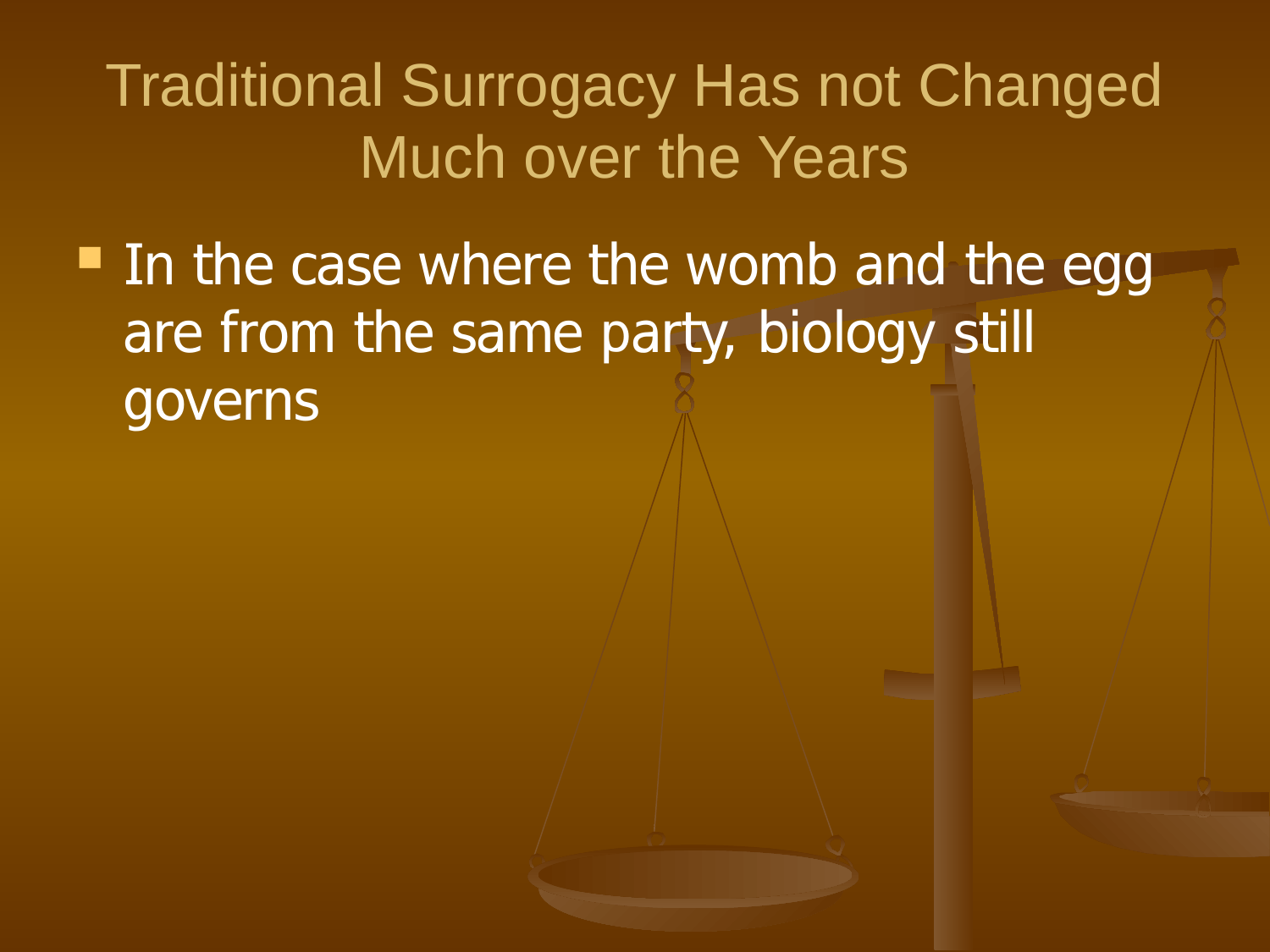

Traditional Surrogacy Has not Changed Much over the Years
In the case where the womb and the egg are from the same party, biology still governs